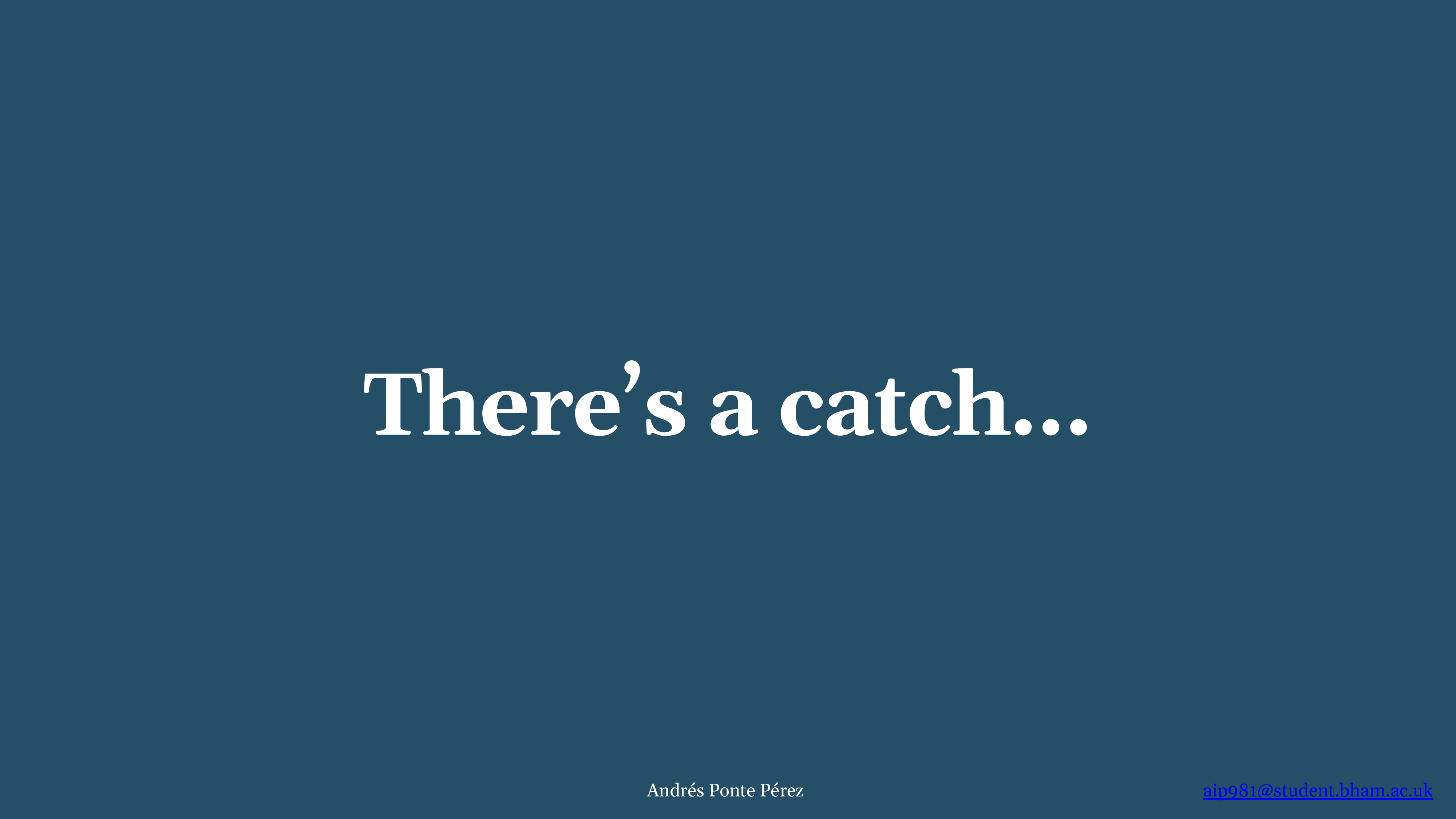

There’s a catch…
Andrés Ponte Pérez
aip981@student.bham.ac.uk